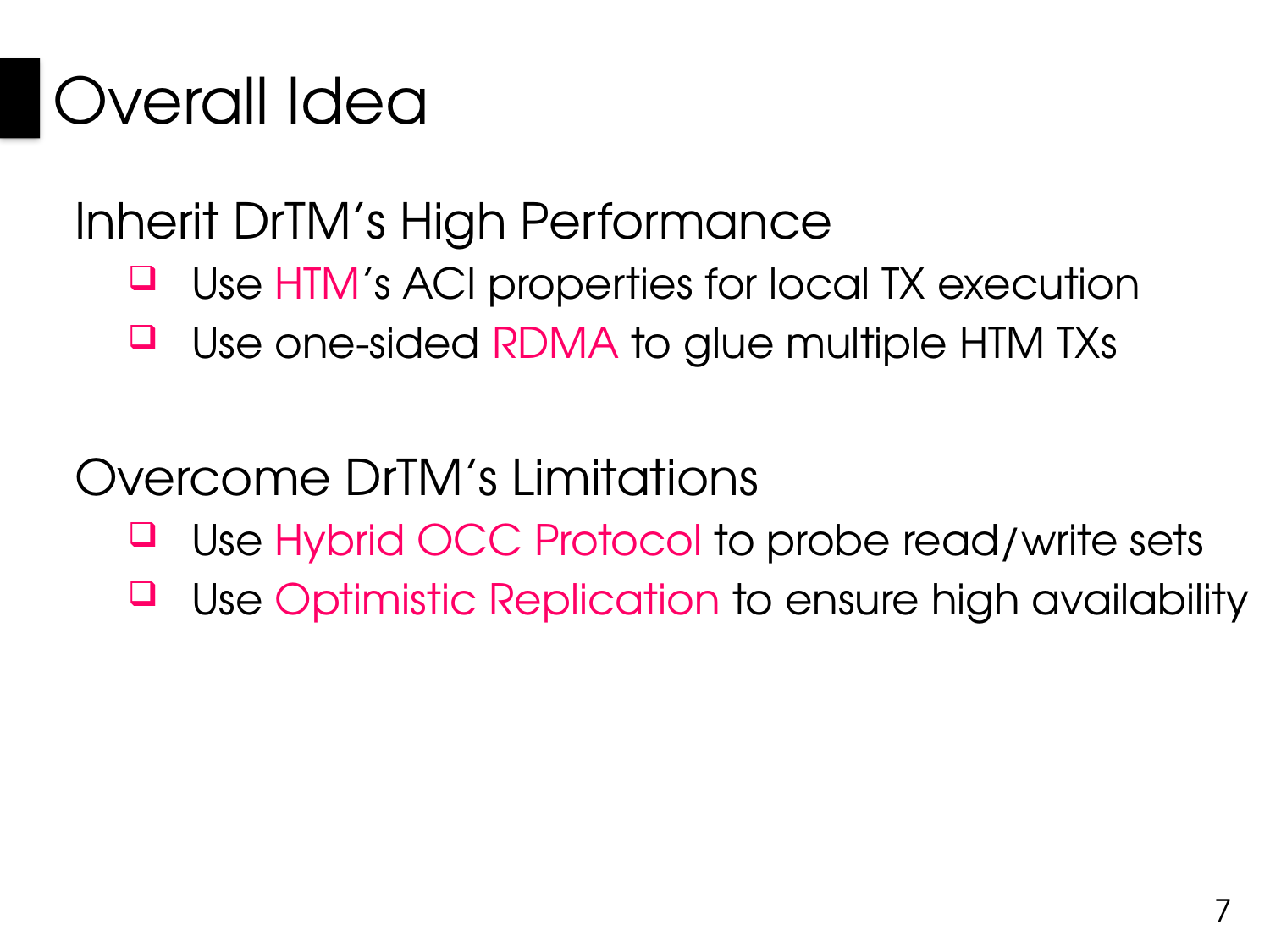

# Overall Idea

Inherit DrTM’s High Performance
Use HTM’s ACI properties for local TX execution
Use one-sided RDMA to glue multiple HTM TXs

Overcome DrTM’s Limitations
Use Hybrid OCC Protocol to probe read/write sets
Use Optimistic Replication to ensure high availability

7